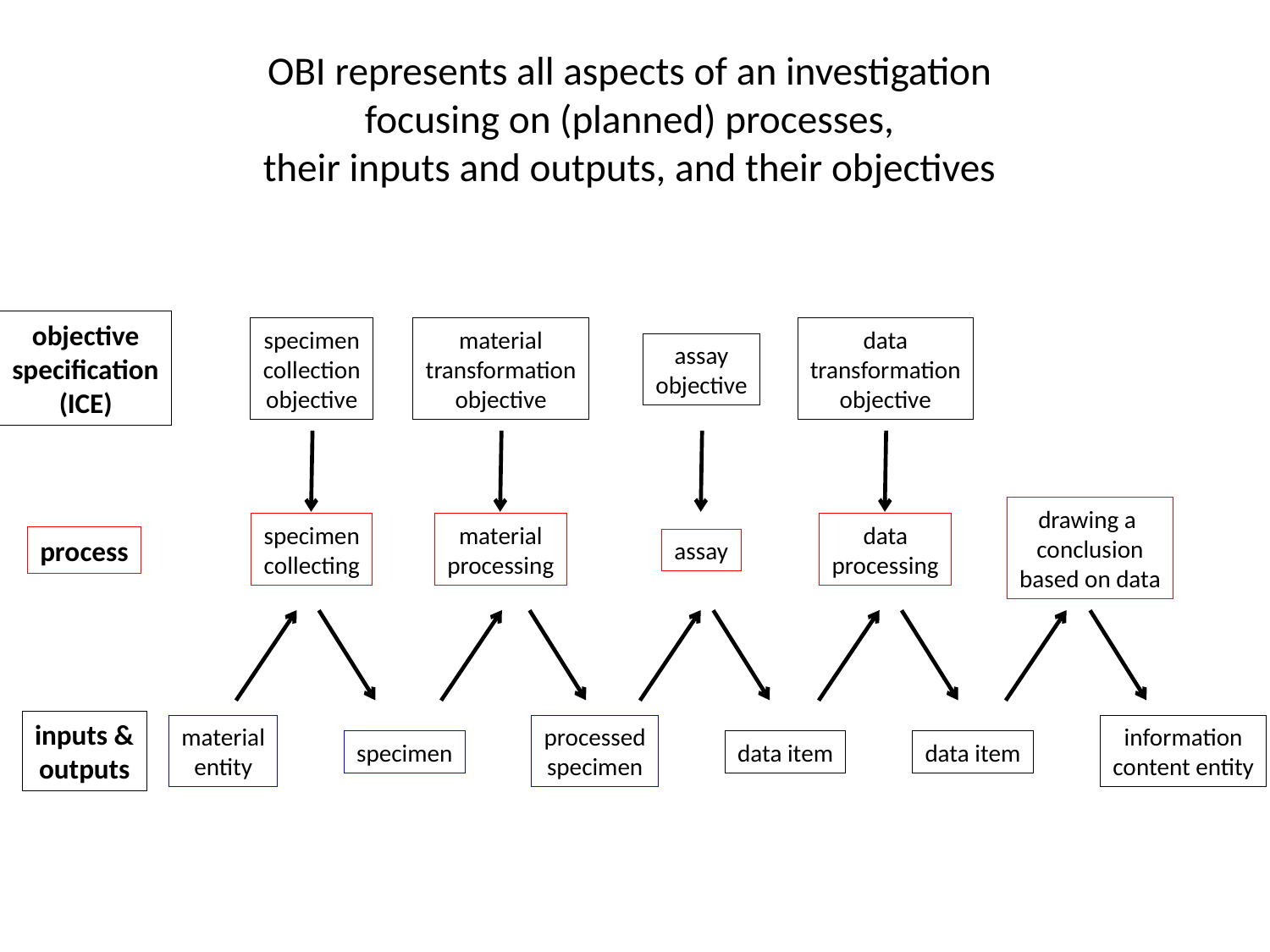

# OBI represents all aspects of an investigation focusing on (planned) processes, their inputs and outputs, and their objectives
objective
specification
(ICE)
specimen
collection
objective
material
transformation
objective
data
transformation
objective
assay
objective
drawing a
conclusion
based on data
specimen
collecting
material
processing
data
processing
process
assay
inputs &
outputs
material
entity
processed
specimen
information
content entity
specimen
data item
data item
Core terms